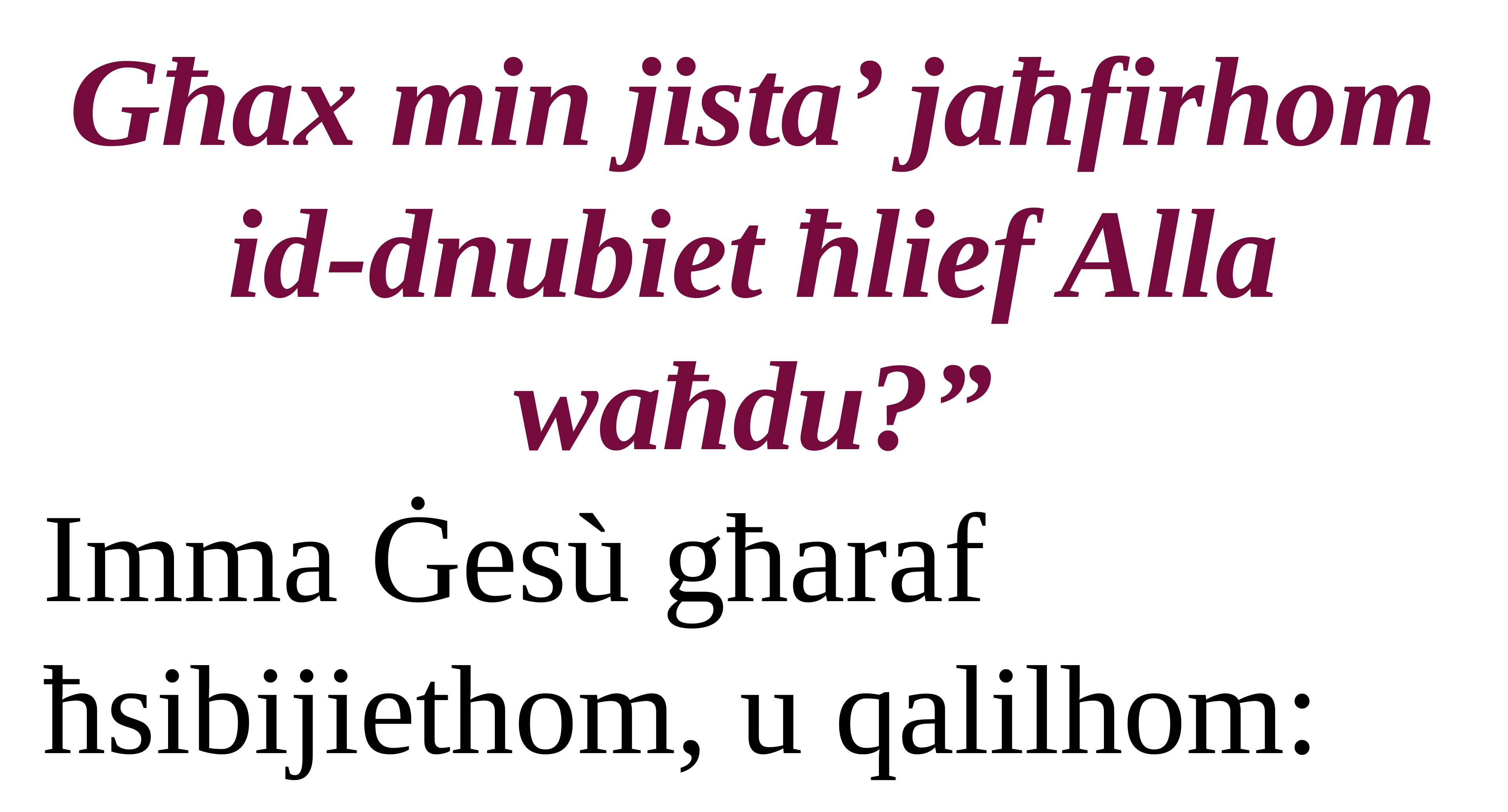

Għax min jista’ jaħfirhom id-dnubiet ħlief Alla waħdu?”
Imma Ġesù għaraf ħsibijiethom, u qalilhom: